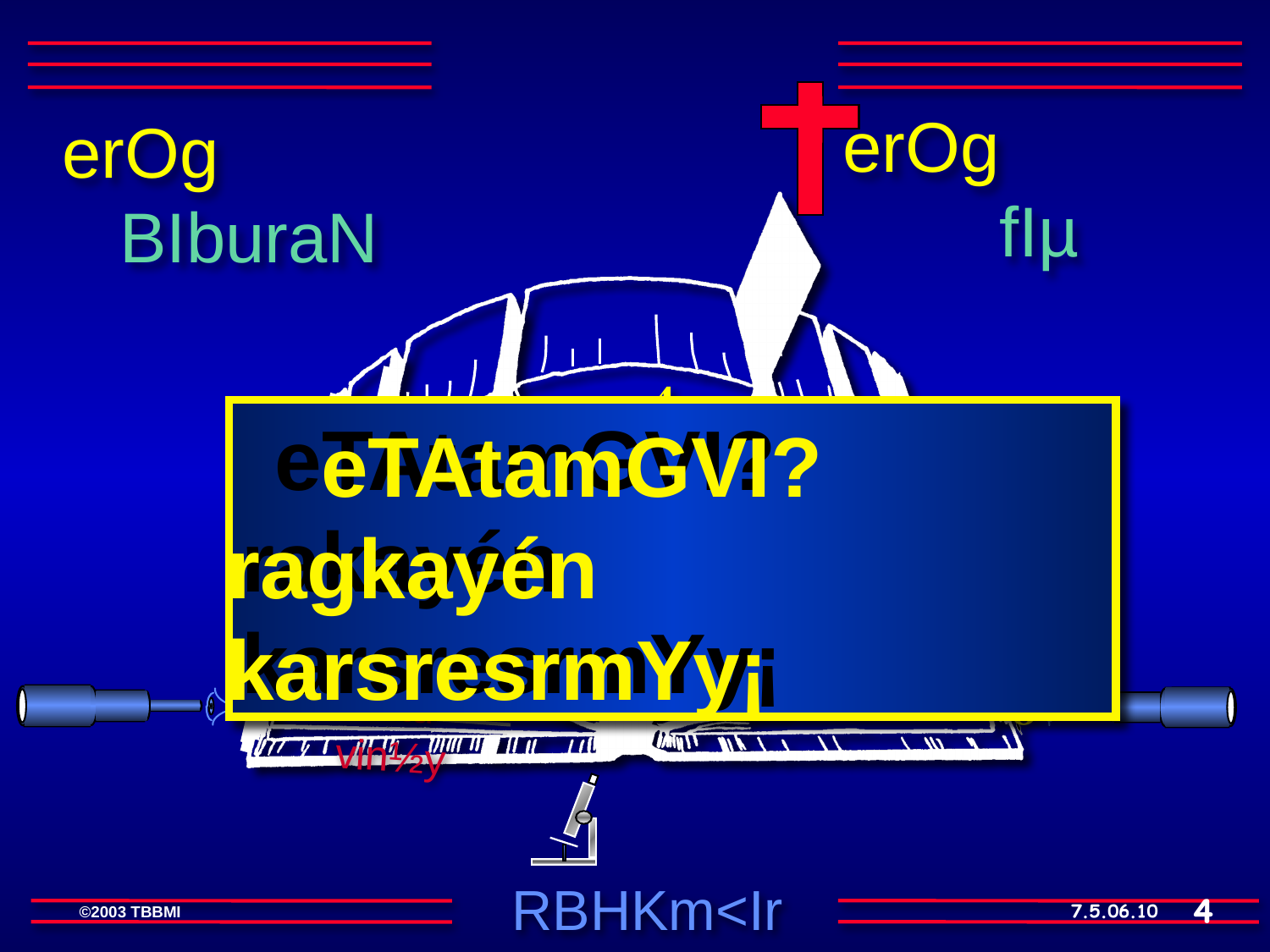

erOg             fIµ
erOg            BIburaN
4
  eTAtamGVI? rakayén karsresrmYy¡
3

    eTAtamGVI? ragkayén karsresrmYy¡
5
dMNwgl¥

6
2

kic©kar
7

RbvtiþsaRsþ
1
8
Rkitüvin½y

4
10